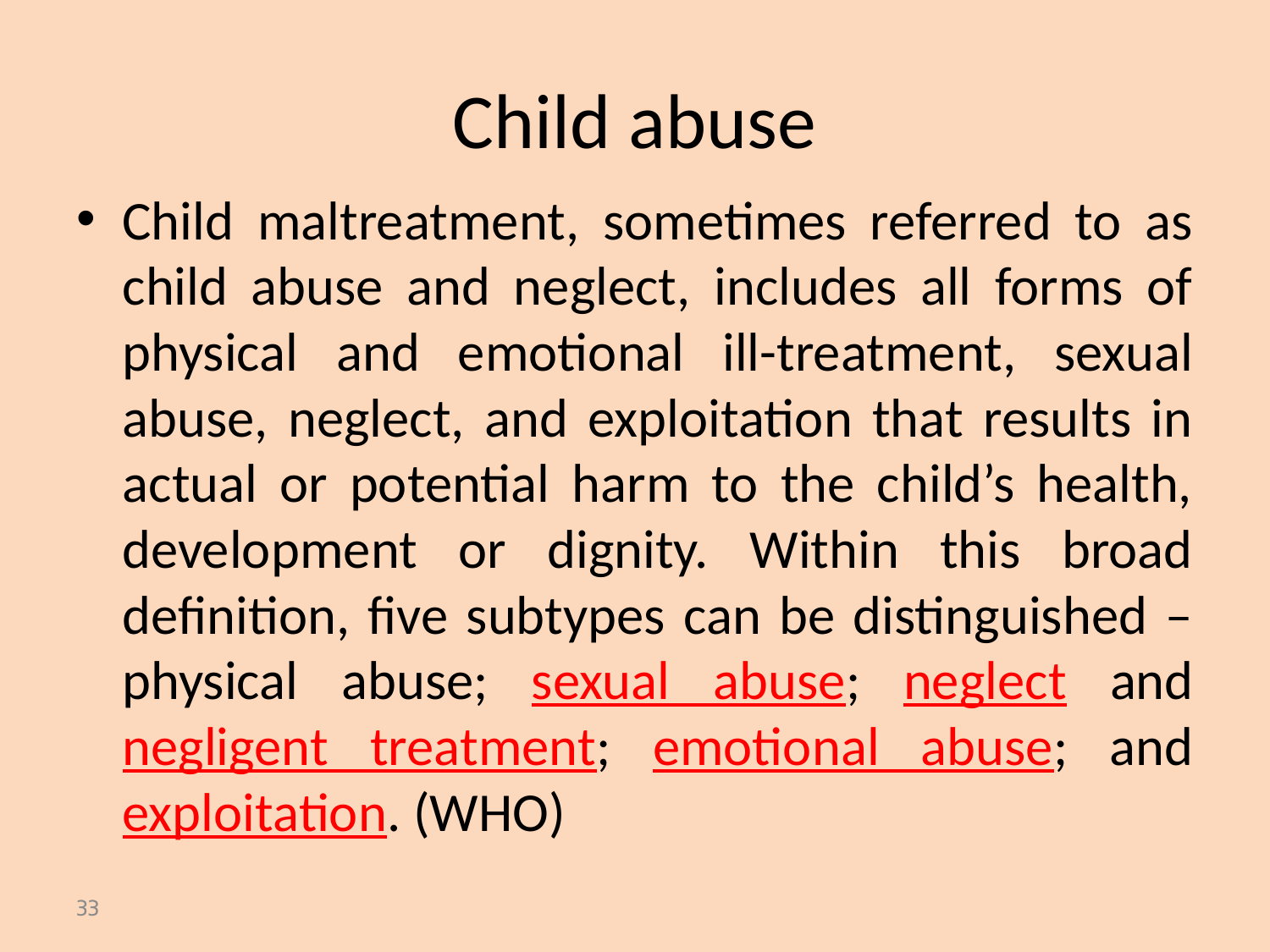

# Child abuse
Child maltreatment, sometimes referred to as child abuse and neglect, includes all forms of physical and emotional ill-treatment, sexual abuse, neglect, and exploitation that results in actual or potential harm to the child’s health, development or dignity. Within this broad definition, five subtypes can be distinguished – physical abuse; sexual abuse; neglect and negligent treatment; emotional abuse; and exploitation. (WHO)
33